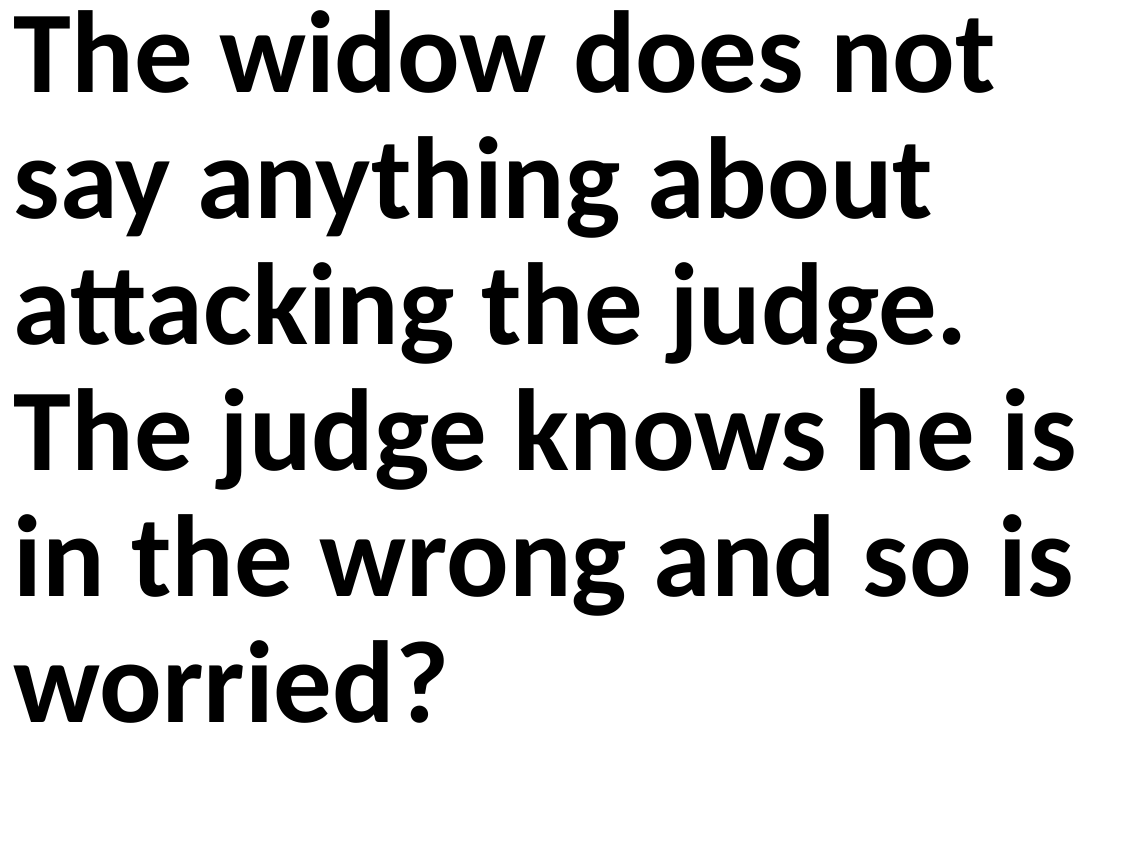

The widow does not say anything about attacking the judge.  The judge knows he is in the wrong and so is worried?